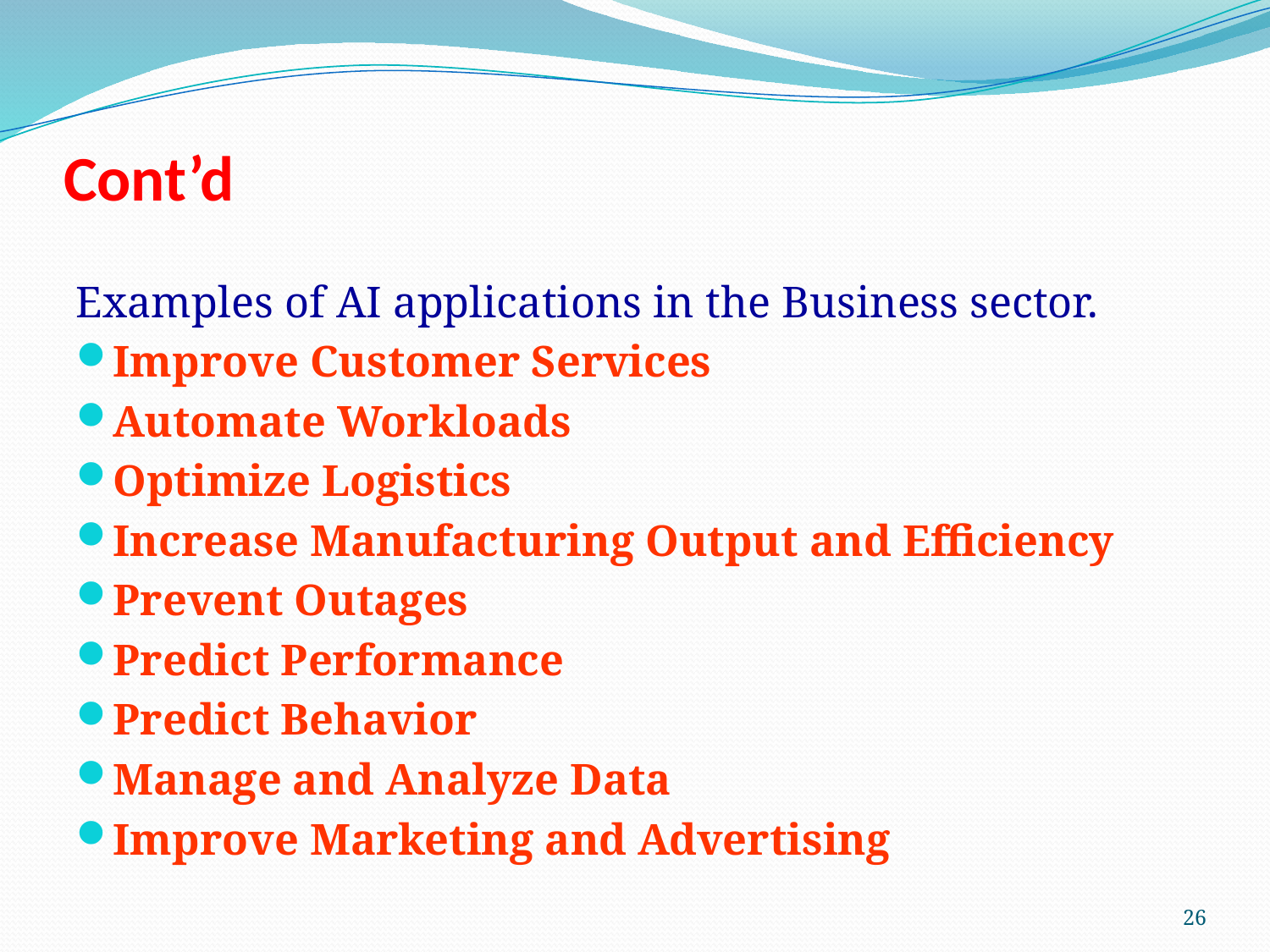

# Cont’d
Examples of AI applications in the Business sector.
Improve Customer Services
Automate Workloads
Optimize Logistics
Increase Manufacturing Output and Efficiency
Prevent Outages
Predict Performance
Predict Behavior
Manage and Analyze Data
Improve Marketing and Advertising

26